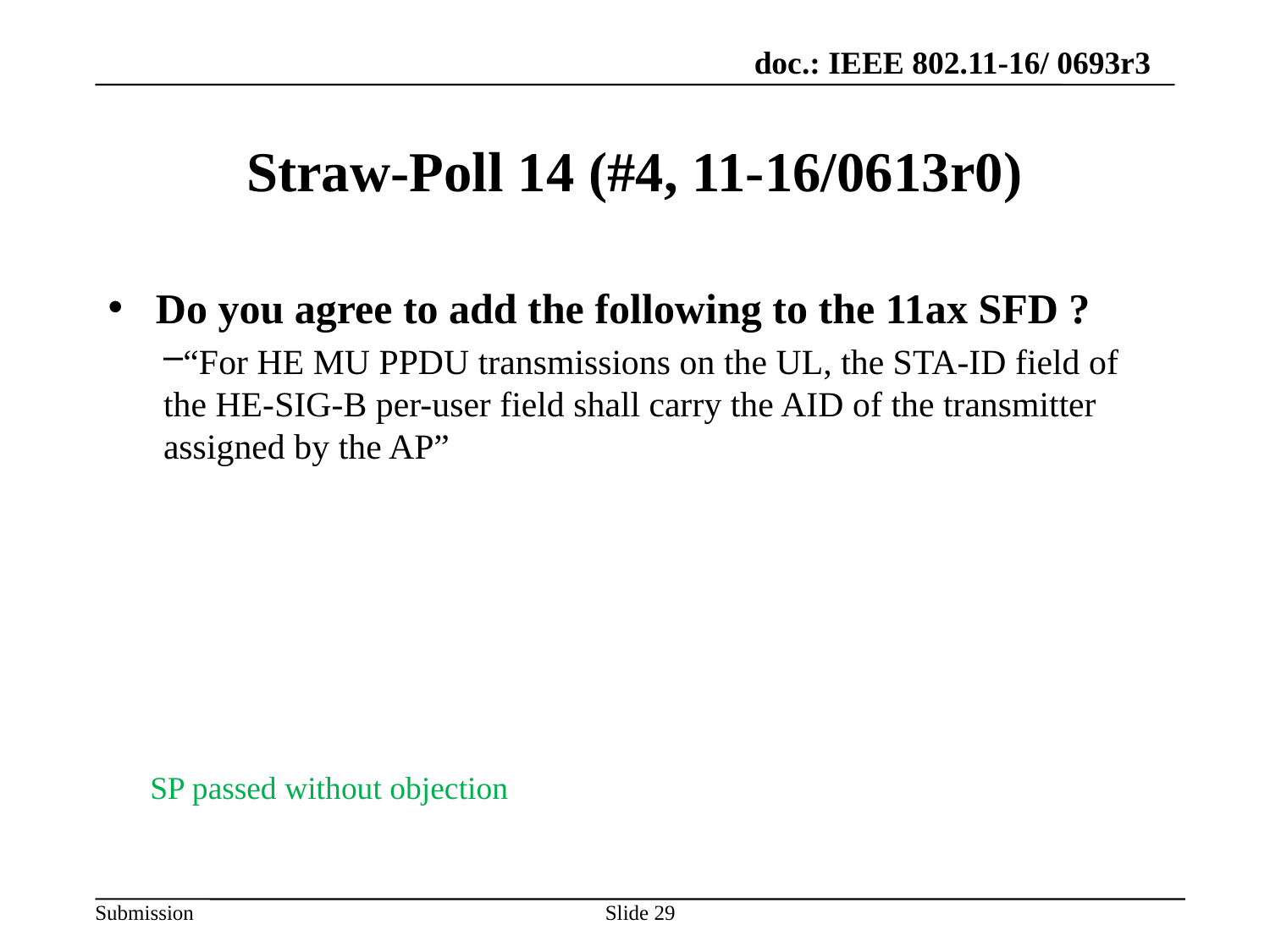

# Straw-Poll 14 (#4, 11-16/0613r0)
Do you agree to add the following to the 11ax SFD ?
“For HE MU PPDU transmissions on the UL, the STA-ID field of the HE-SIG-B per-user field shall carry the AID of the transmitter assigned by the AP”

SP passed without objection
Slide 29